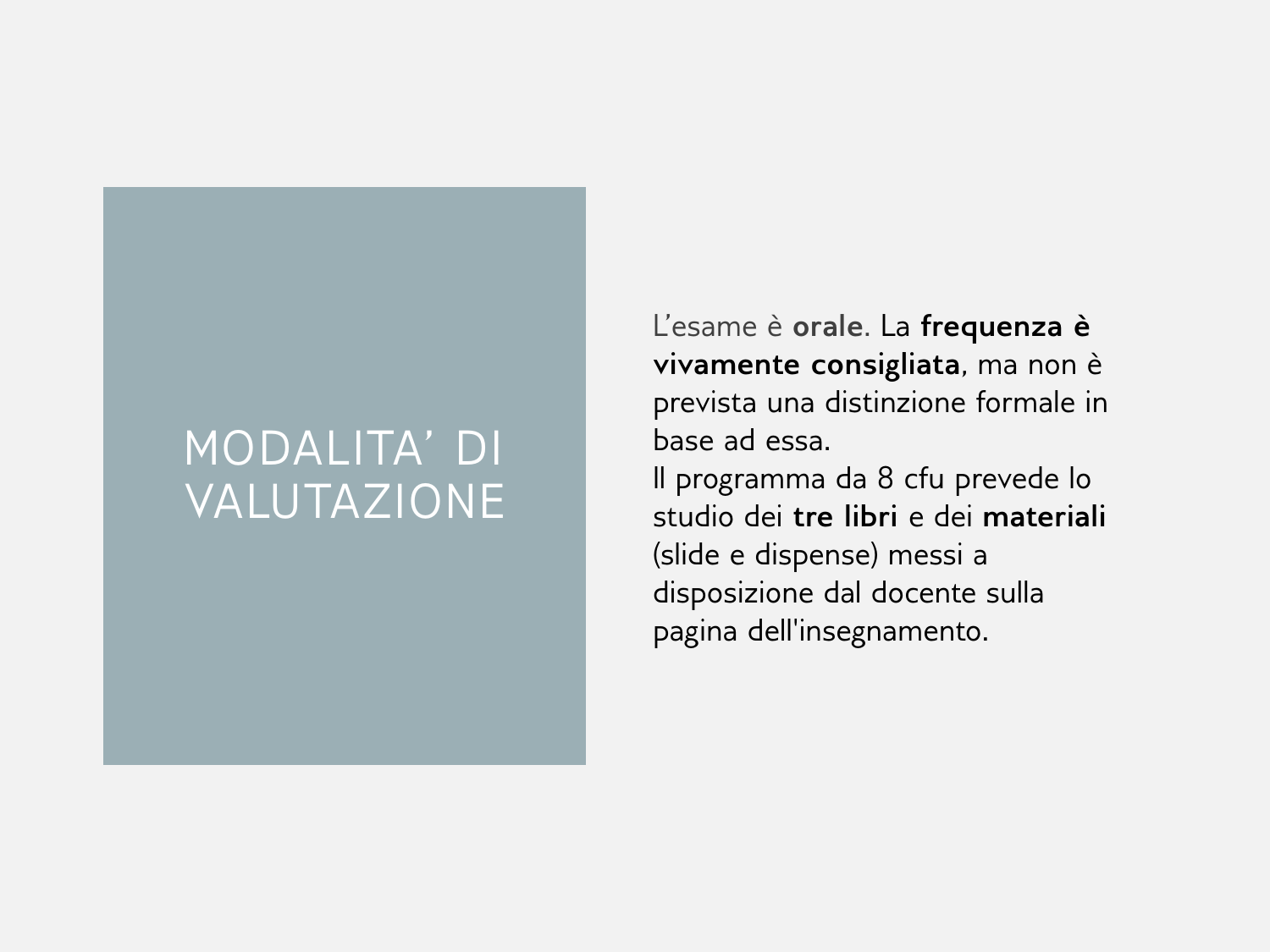

L’esame è orale. La frequenza è vivamente consigliata, ma non è prevista una distinzione formale in base ad essa.
Il programma da 8 cfu prevede lo studio dei tre libri e dei materiali (slide e dispense) messi a disposizione dal docente sulla pagina dell'insegnamento.
# MODALITA’ DI VALUTAZIONE